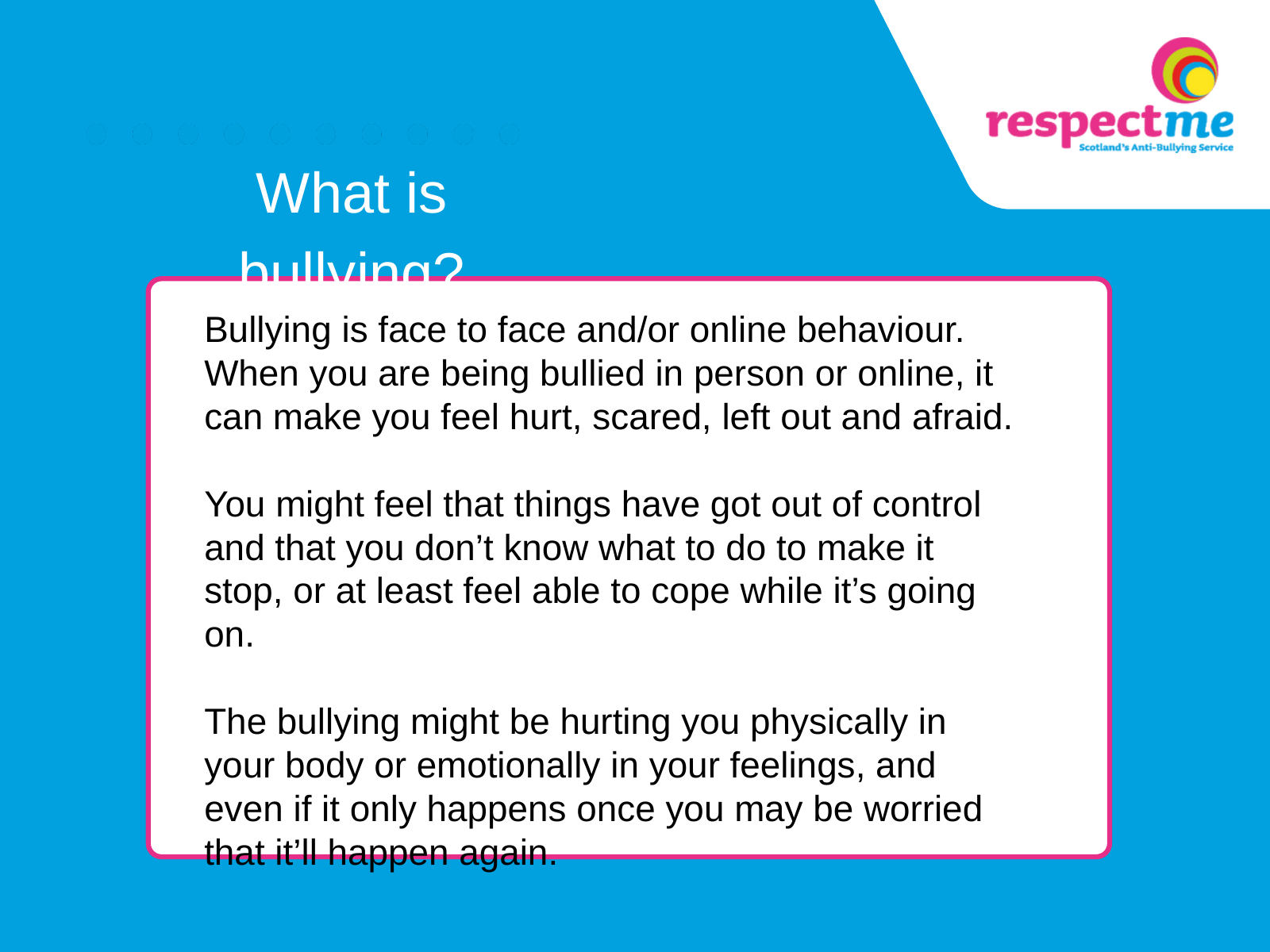

What is bullying?

Bullying is face to face and/or online behaviour. When you are being bullied in person or online, it can make you feel hurt, scared, left out and afraid.

You might feel that things have got out of control and that you don’t know what to do to make it stop, or at least feel able to cope while it’s going on.

The bullying might be hurting you physically in your body or emotionally in your feelings, and even if it only happens once you may be worried that it’ll happen again.